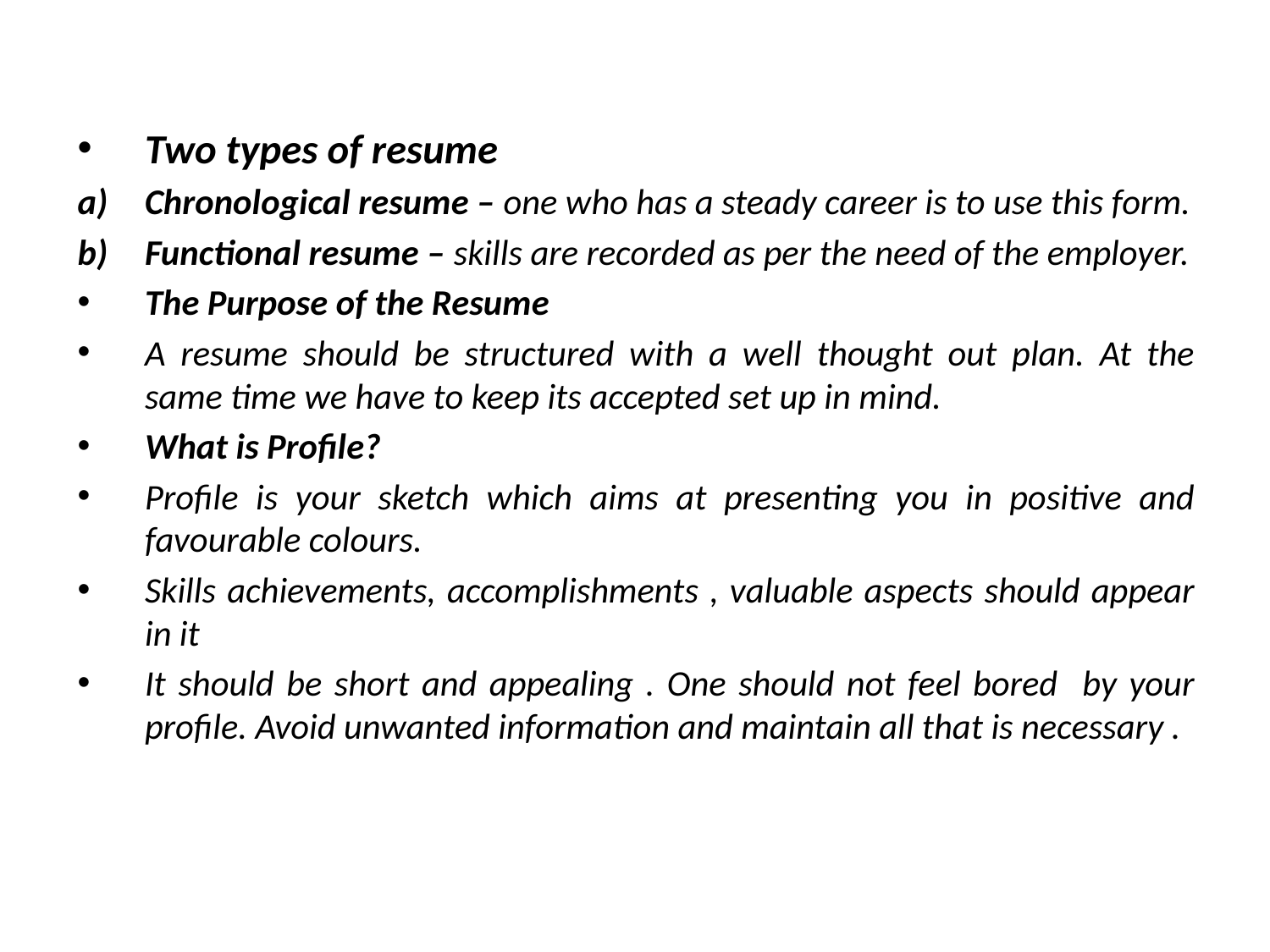

Two types of resume
Chronological resume – one who has a steady career is to use this form.
Functional resume – skills are recorded as per the need of the employer.
The Purpose of the Resume
A resume should be structured with a well thought out plan. At the same time we have to keep its accepted set up in mind.
What is Profile?
Profile is your sketch which aims at presenting you in positive and favourable colours.
Skills achievements, accomplishments , valuable aspects should appear in it
It should be short and appealing . One should not feel bored  by your profile. Avoid unwanted information and maintain all that is necessary .